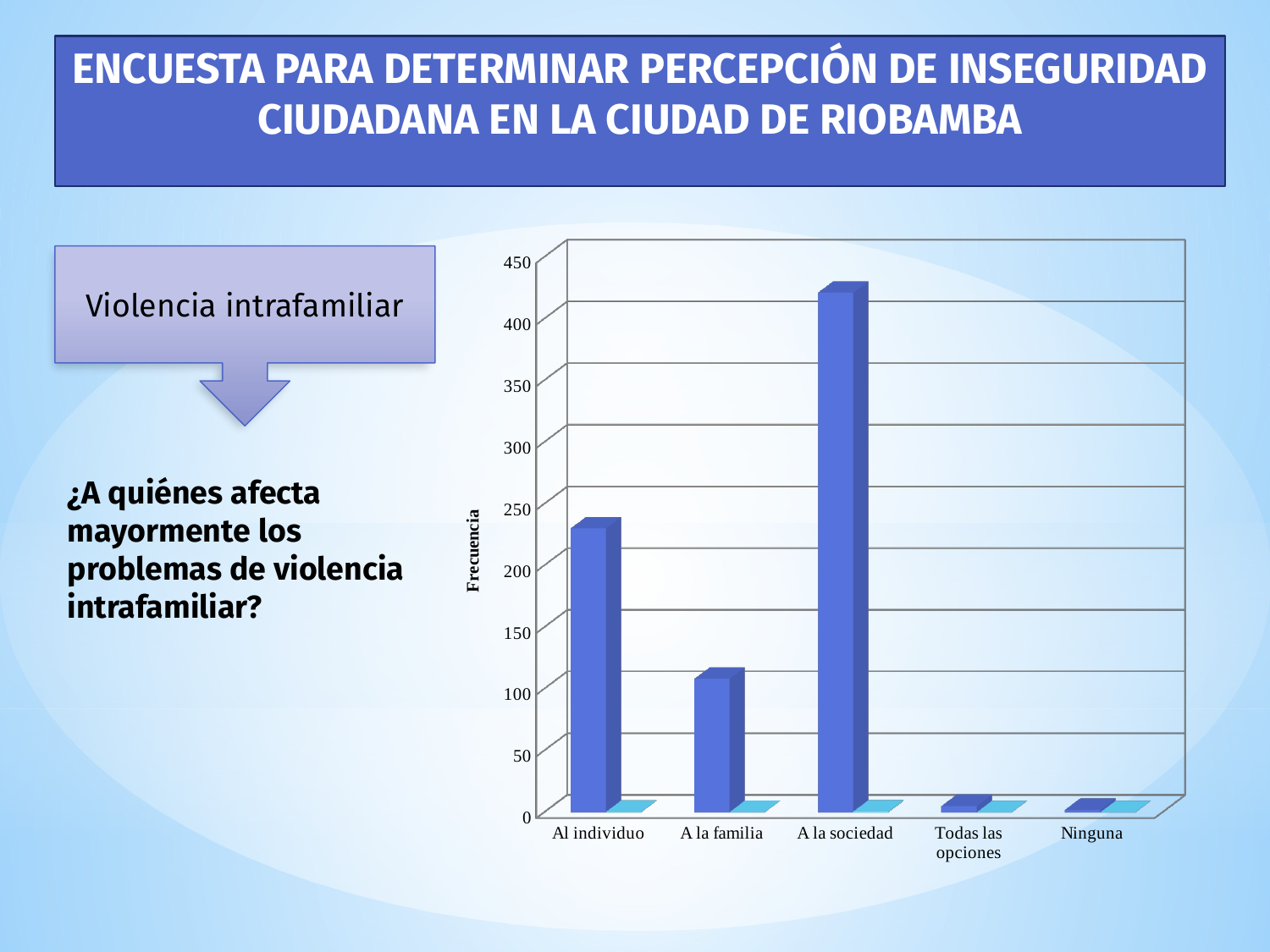

ENCUESTA PARA DETERMINAR PERCEPCIÓN DE INSEGURIDAD CIUDADANA EN LA CIUDAD DE RIOBAMBA

[unsupported chart]

Violencia intrafamiliar
¿A quiénes afecta mayormente los problemas de violencia intrafamiliar?